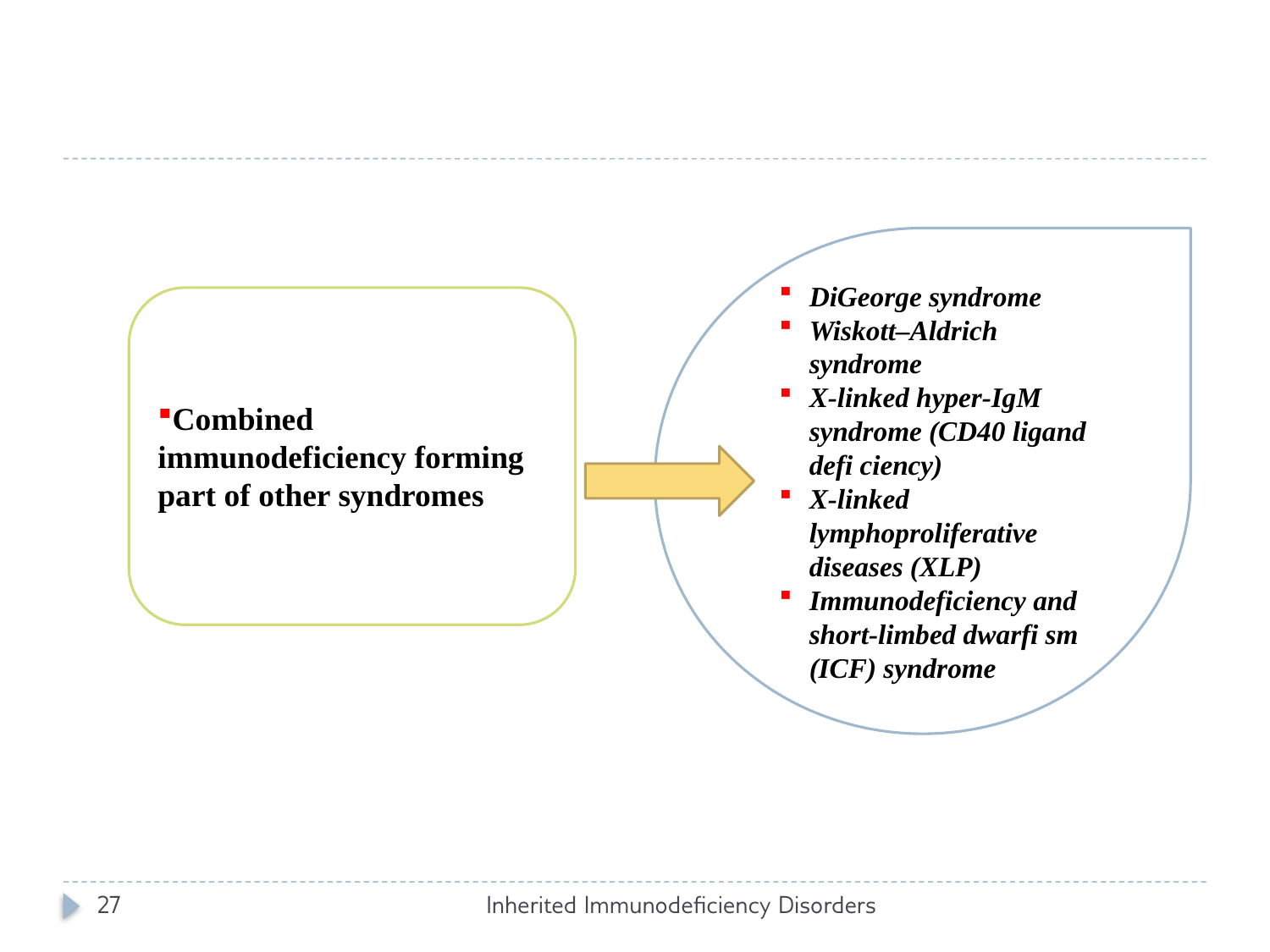

#

DiGeorge syndrome
Wiskott–Aldrich syndrome
X-linked hyper-IgM syndrome (CD40 ligand defi ciency)
X-linked lymphoproliferative diseases (XLP)
Immunodeficiency and short-limbed dwarfi sm
(ICF) syndrome

Combined immunodeficiency forming part of other syndromes

27
Inherited Immunodeficiency Disorders